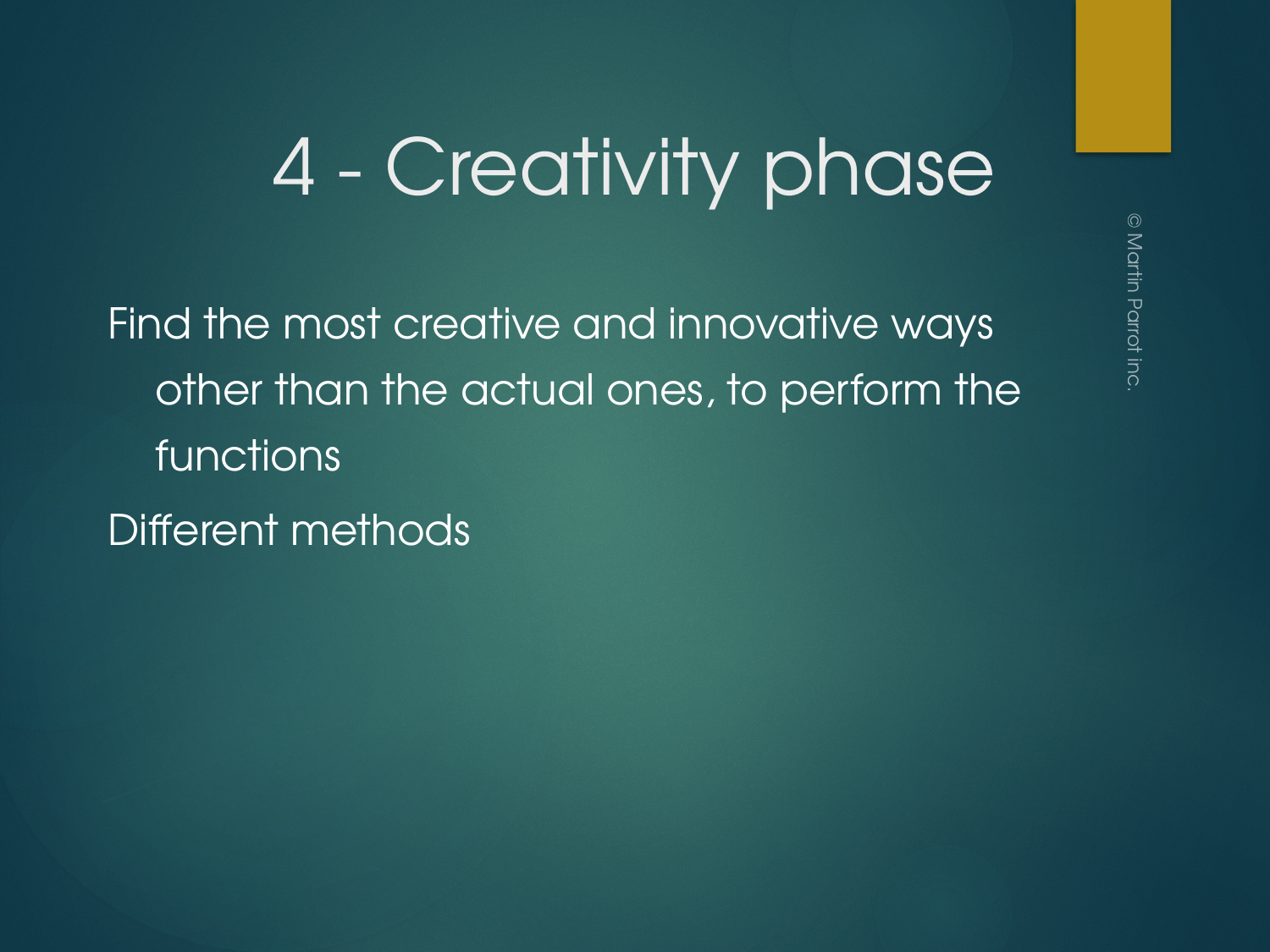

4 - Creativity phase
Find the most creative and innovative ways other than the actual ones, to perform the functions
Different methods
© Martin Parrot inc.